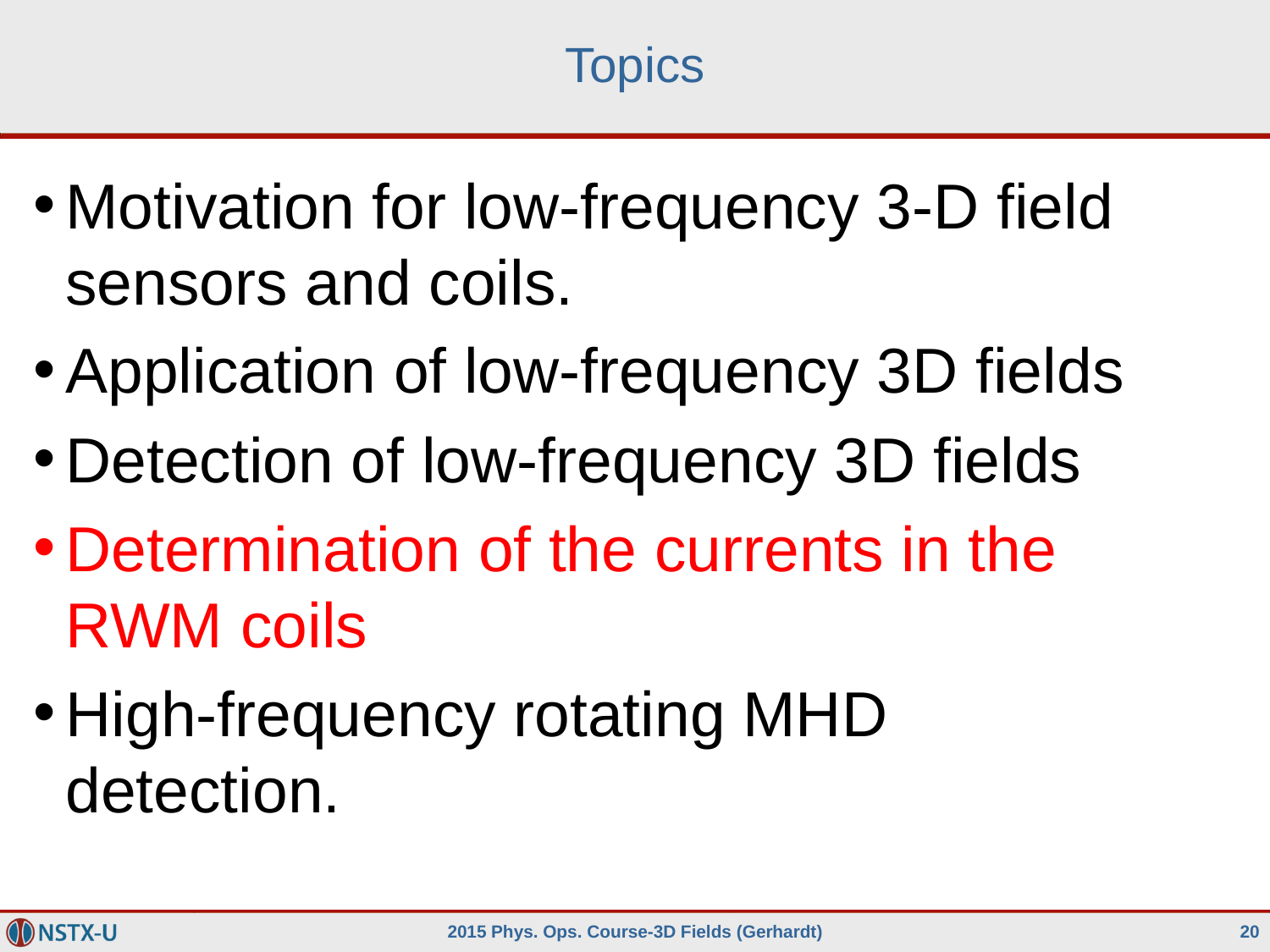

# Topics
Motivation for low-frequency 3-D field sensors and coils.
Application of low-frequency 3D fields
Detection of low-frequency 3D fields
Determination of the currents in the RWM coils
High-frequency rotating MHD detection.